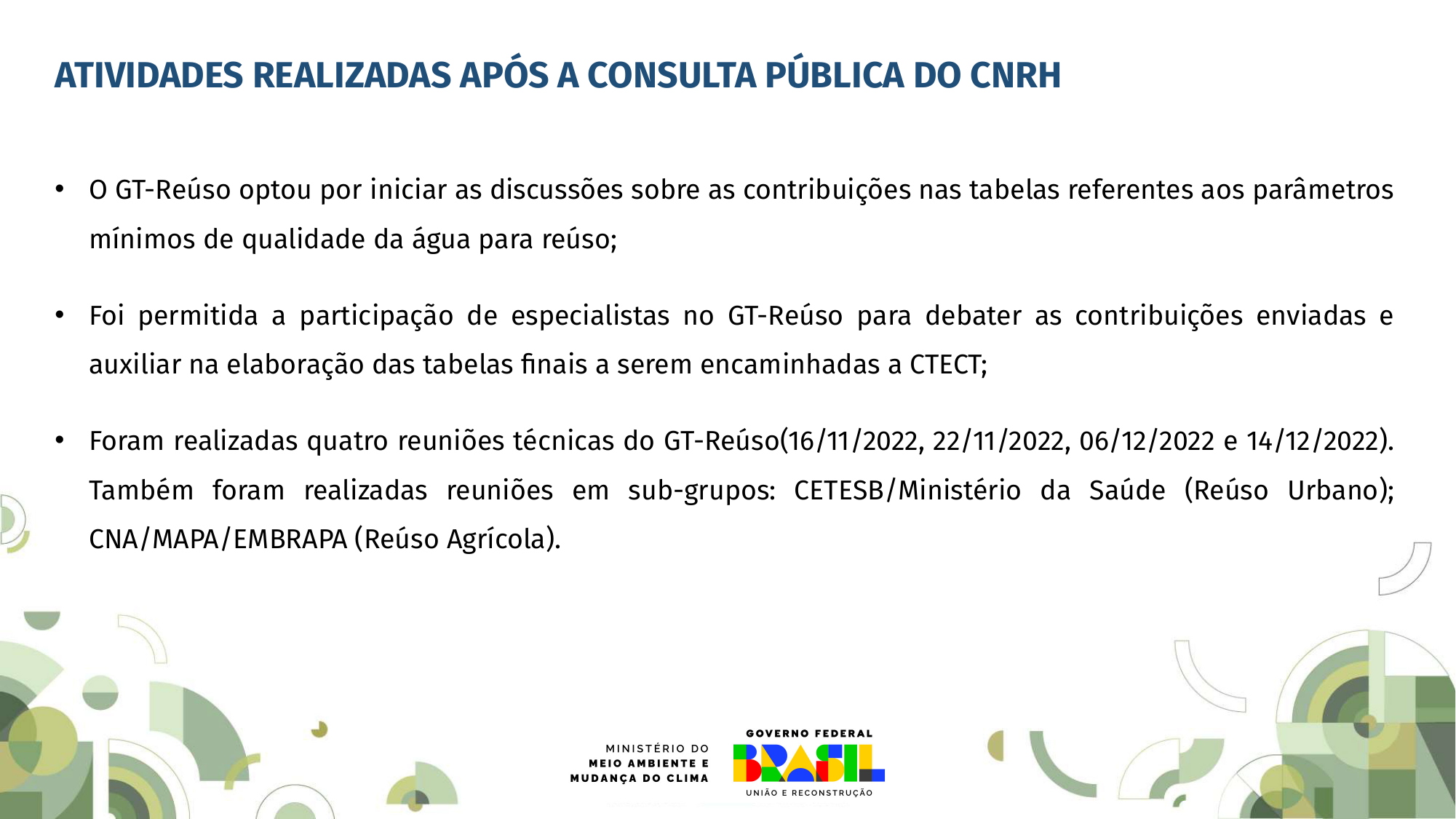

ATIVIDADES REALIZADAS APÓS A CONSULTA PÚBLICA DO CNRH
O GT-Reúso optou por iniciar as discussões sobre as contribuições nas tabelas referentes aos parâmetros mínimos de qualidade da água para reúso;
Foi permitida a participação de especialistas no GT-Reúso para debater as contribuições enviadas e auxiliar na elaboração das tabelas finais a serem encaminhadas a CTECT;
Foram realizadas quatro reuniões técnicas do GT-Reúso(16/11/2022, 22/11/2022, 06/12/2022 e 14/12/2022). Também foram realizadas reuniões em sub-grupos: CETESB/Ministério da Saúde (Reúso Urbano); CNA/MAPA/EMBRAPA (Reúso Agrícola).